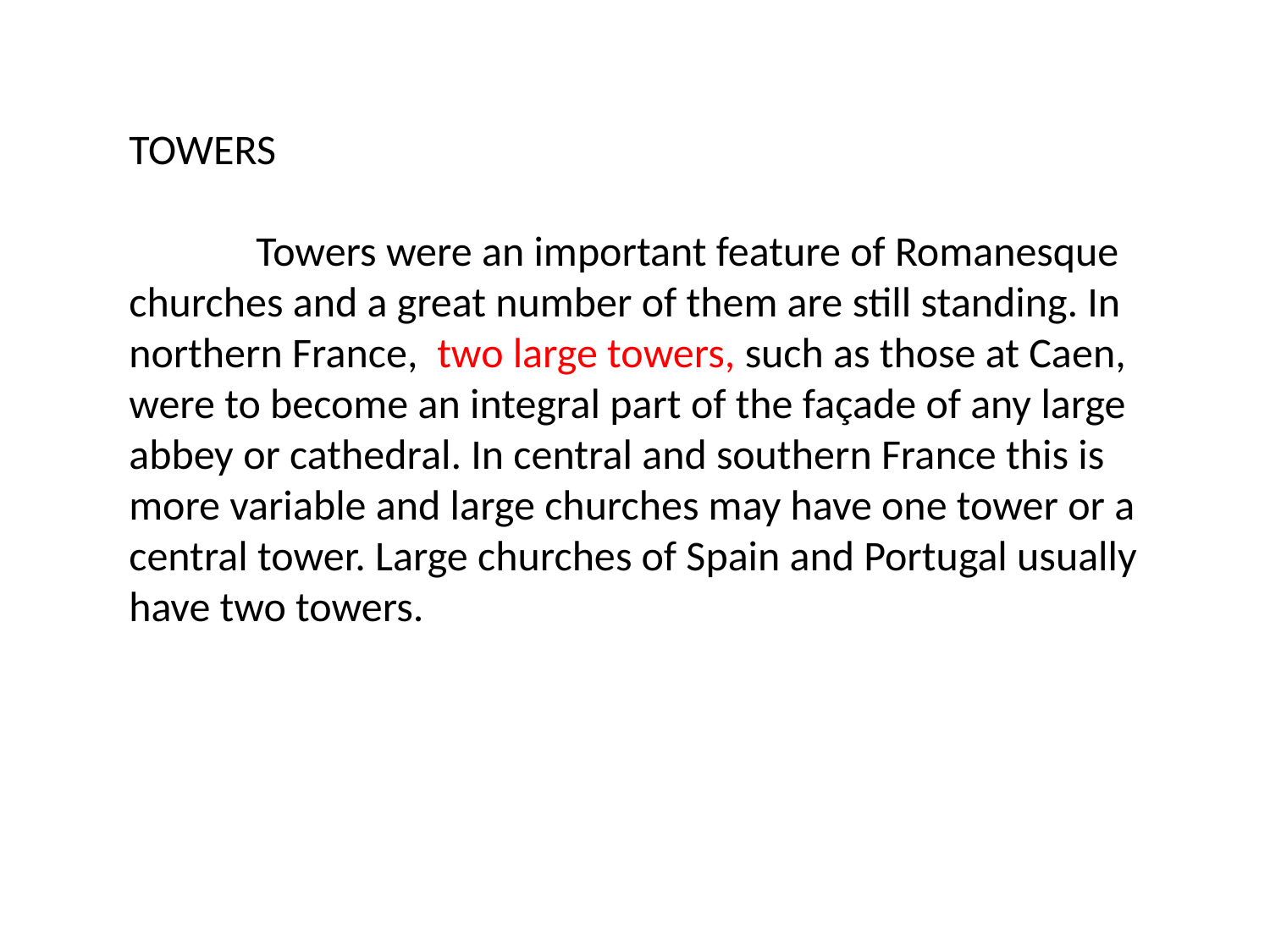

TOWERS

	Towers were an important feature of Romanesque churches and a great number of them are still standing. In northern France,  two large towers, such as those at Caen, were to become an integral part of the façade of any large abbey or cathedral. In central and southern France this is more variable and large churches may have one tower or a central tower. Large churches of Spain and Portugal usually have two towers.